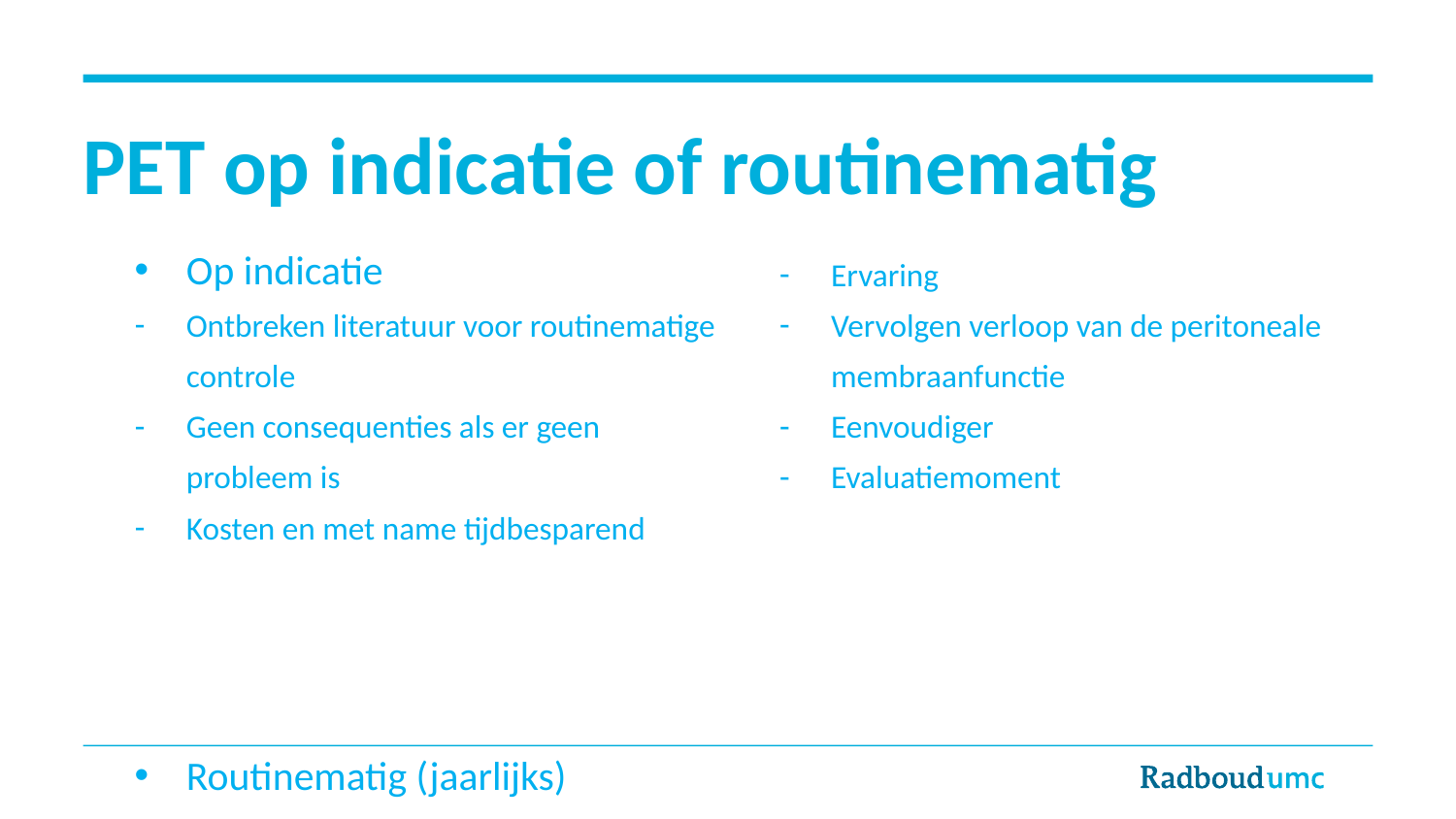

# PET op indicatie of routinematig
Op indicatie
Ontbreken literatuur voor routinematige controle
Geen consequenties als er geen probleem is
Kosten en met name tijdbesparend

Routinematig (jaarlijks)
Ervaring
Vervolgen verloop van de peritoneale membraanfunctie
Eenvoudiger
Evaluatiemoment